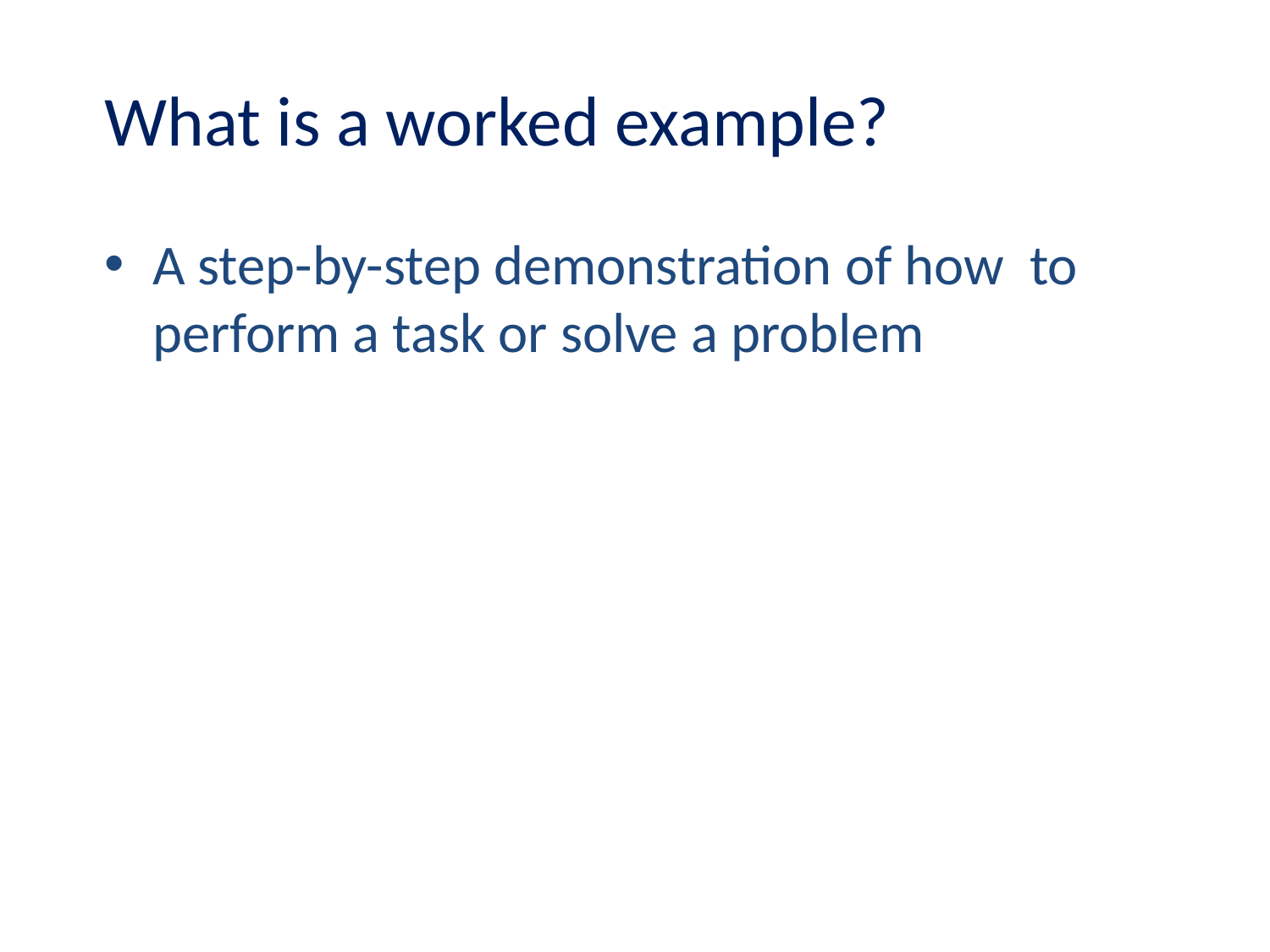

# What is a worked example?
A step-by-step demonstration of how  to perform a task or solve a problem